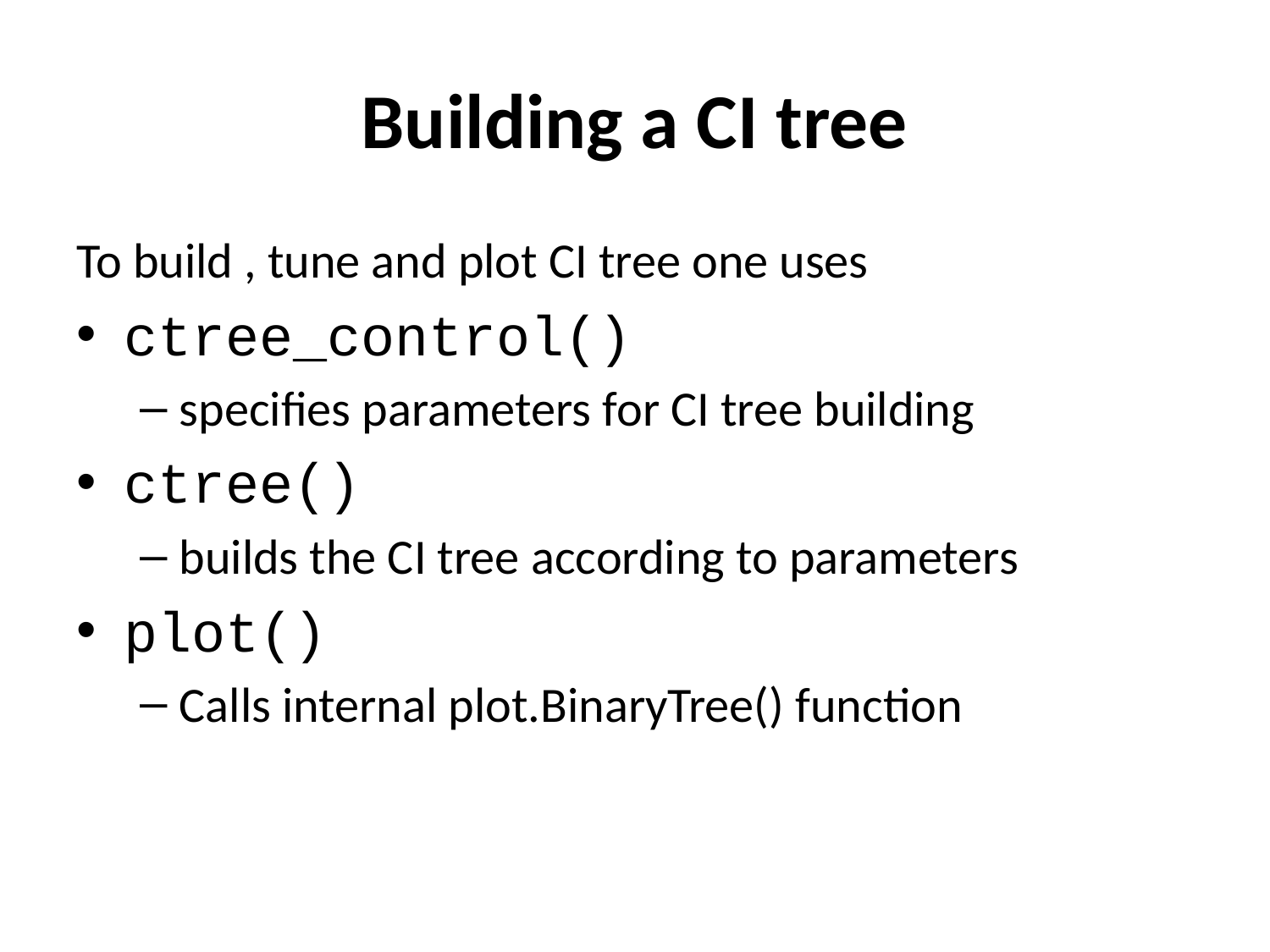

# Building a CI tree
To build , tune and plot CI tree one uses
ctree_control()
specifies parameters for CI tree building
ctree()
builds the CI tree according to parameters
plot()
Calls internal plot.BinaryTree() function